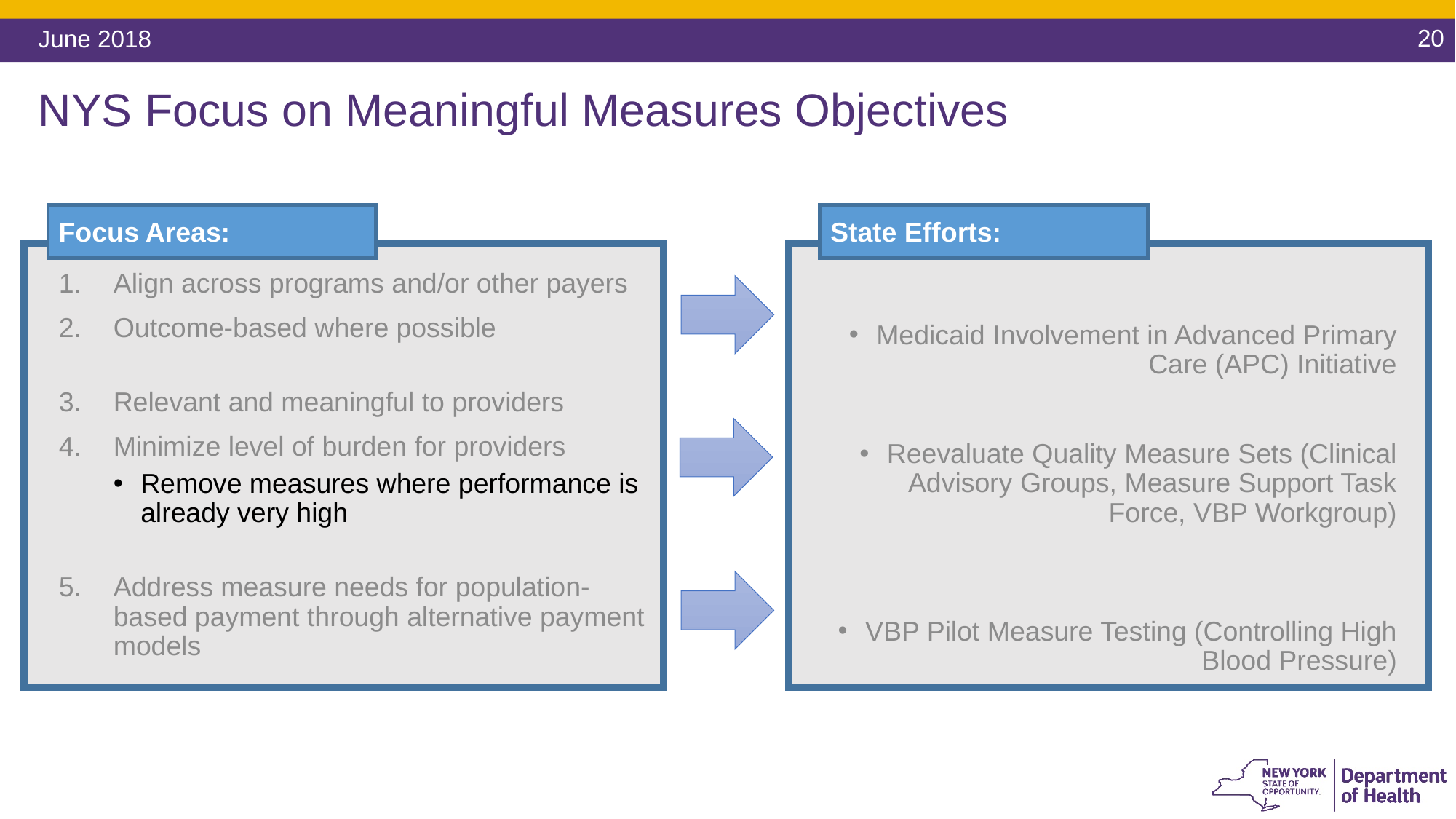

NYS Focus on Meaningful Measures Objectives
Focus Areas:
State Efforts:

Align across programs and/or other payers
Outcome-based where possible
Relevant and meaningful to providers
Minimize level of burden for providers
Remove measures where performance is already very high
Address measure needs for population-based payment through alternative payment models

Medicaid Involvement in Advanced Primary Care (APC) Initiative

Reevaluate Quality Measure Sets (Clinical Advisory Groups, Measure Support Task Force, VBP Workgroup)

VBP Pilot Measure Testing (Controlling High Blood Pressure)